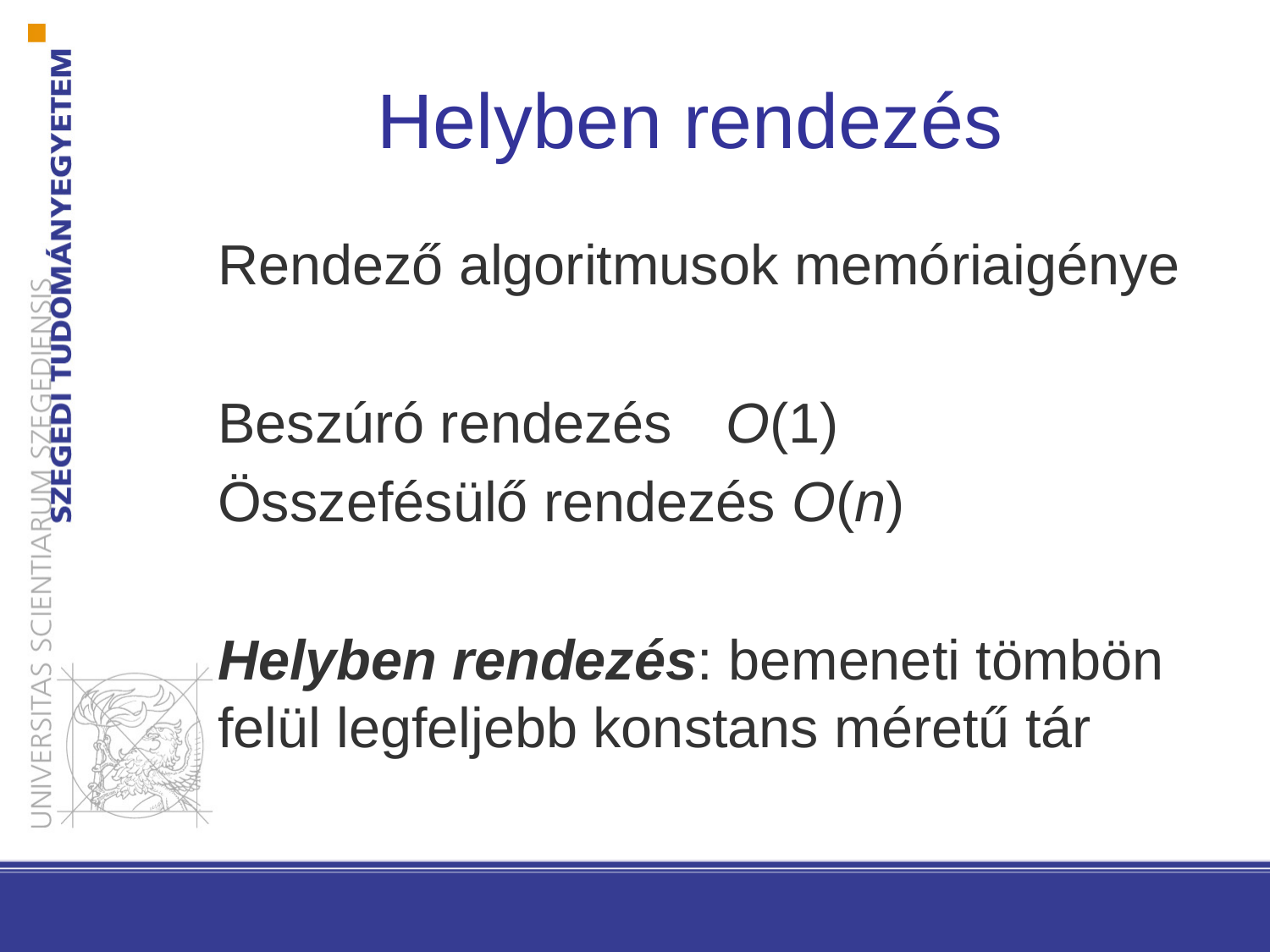

# Helyben rendezés
Rendező algoritmusok memóriaigénye

Beszúró rendezés	O(1)
Összefésülő rendezés O(n)

Helyben rendezés: bemeneti tömbön felül legfeljebb konstans méretű tár